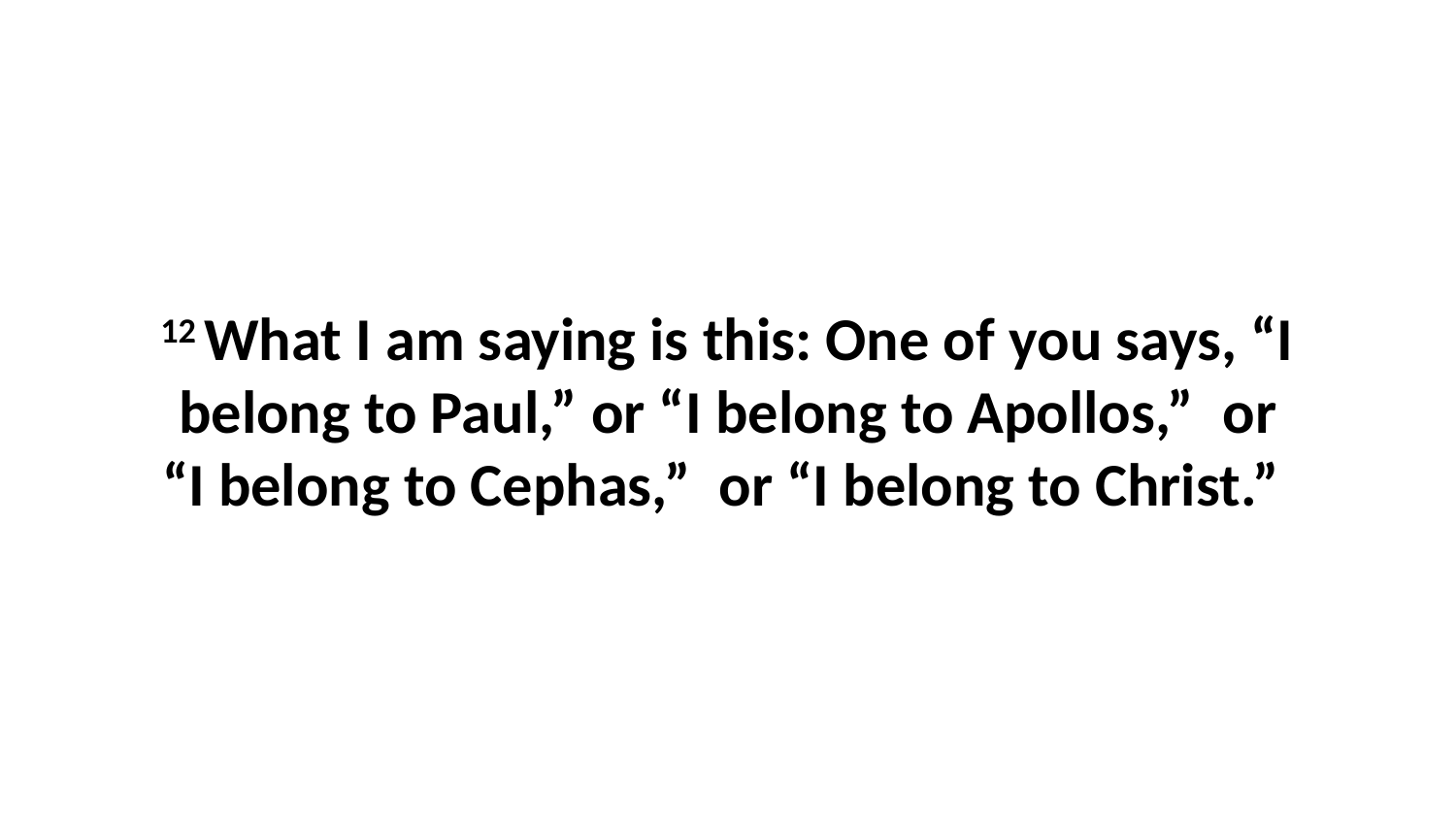

12 What I am saying is this: One of you says, “I belong to Paul,” or “I belong to Apollos,”  or “I belong to Cephas,”  or “I belong to Christ.”